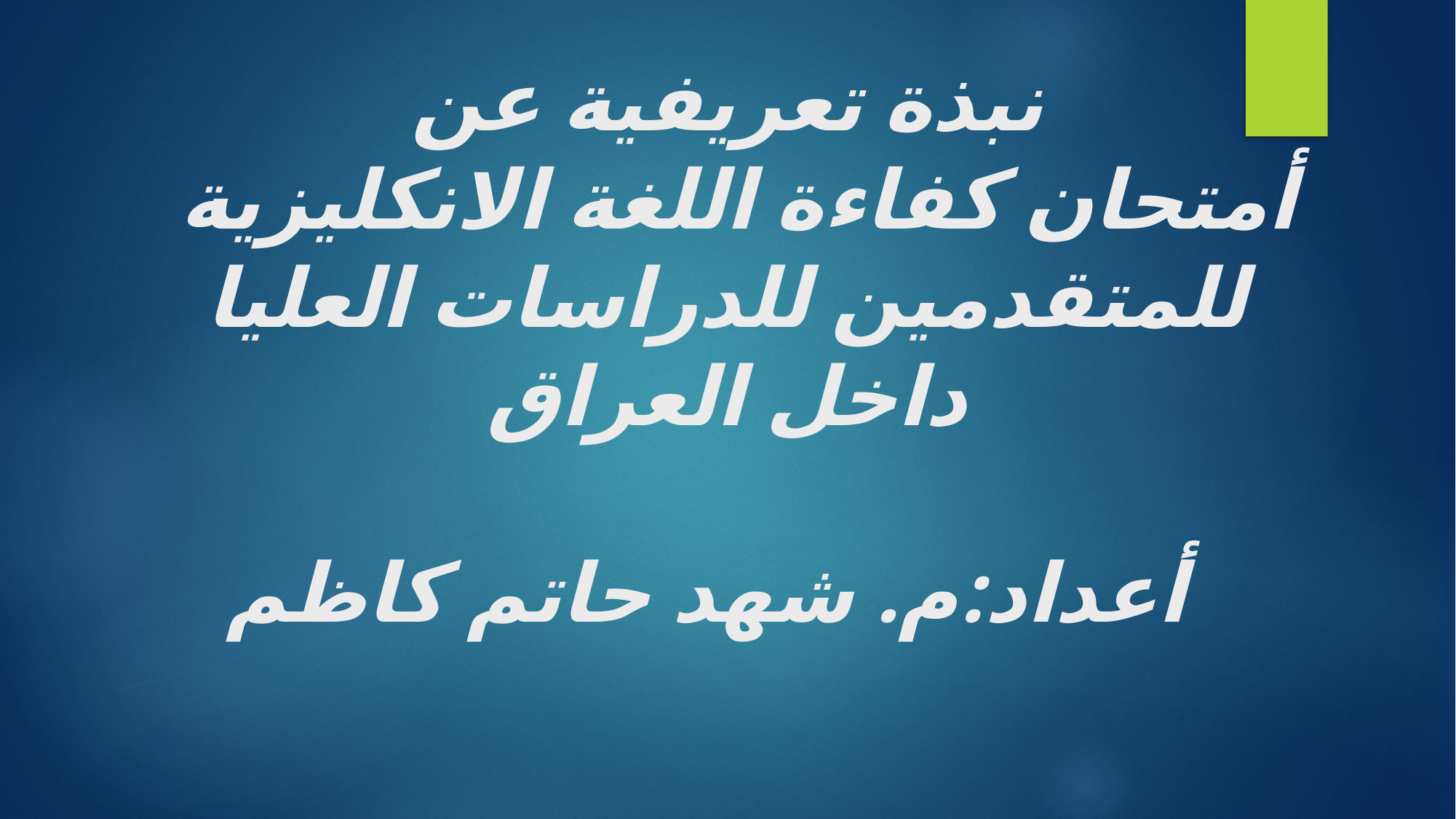

# نبذة تعريفية عن أمتحان كفاءة اللغة الانكليزية  للمتقدمين للدراسات العليا داخل العراق أعداد:م. شهد حاتم كاظم